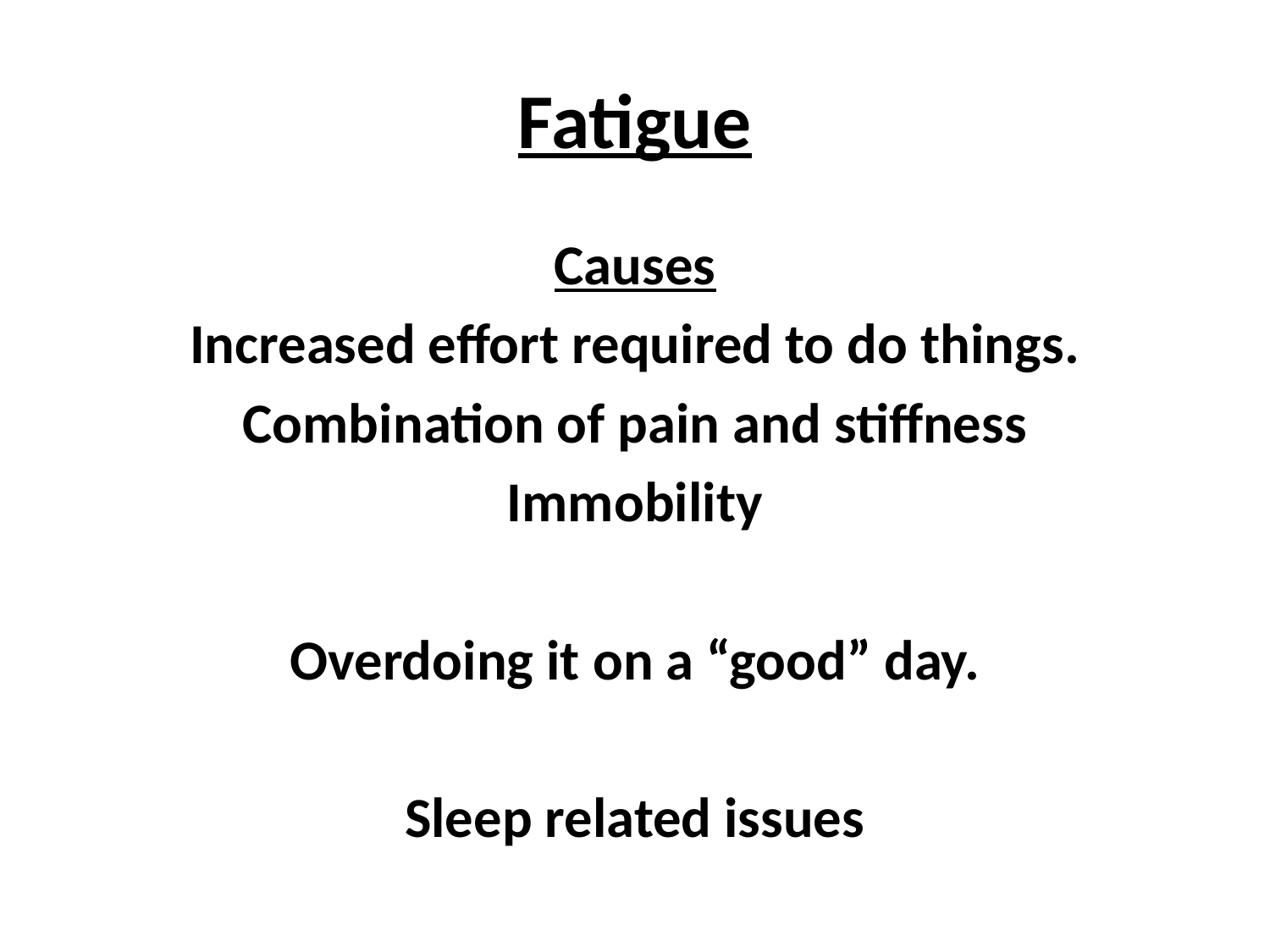

# Fatigue
Causes
Increased effort required to do things.
Combination of pain and stiffness
Immobility

Overdoing it on a “good” day.

Sleep related issues